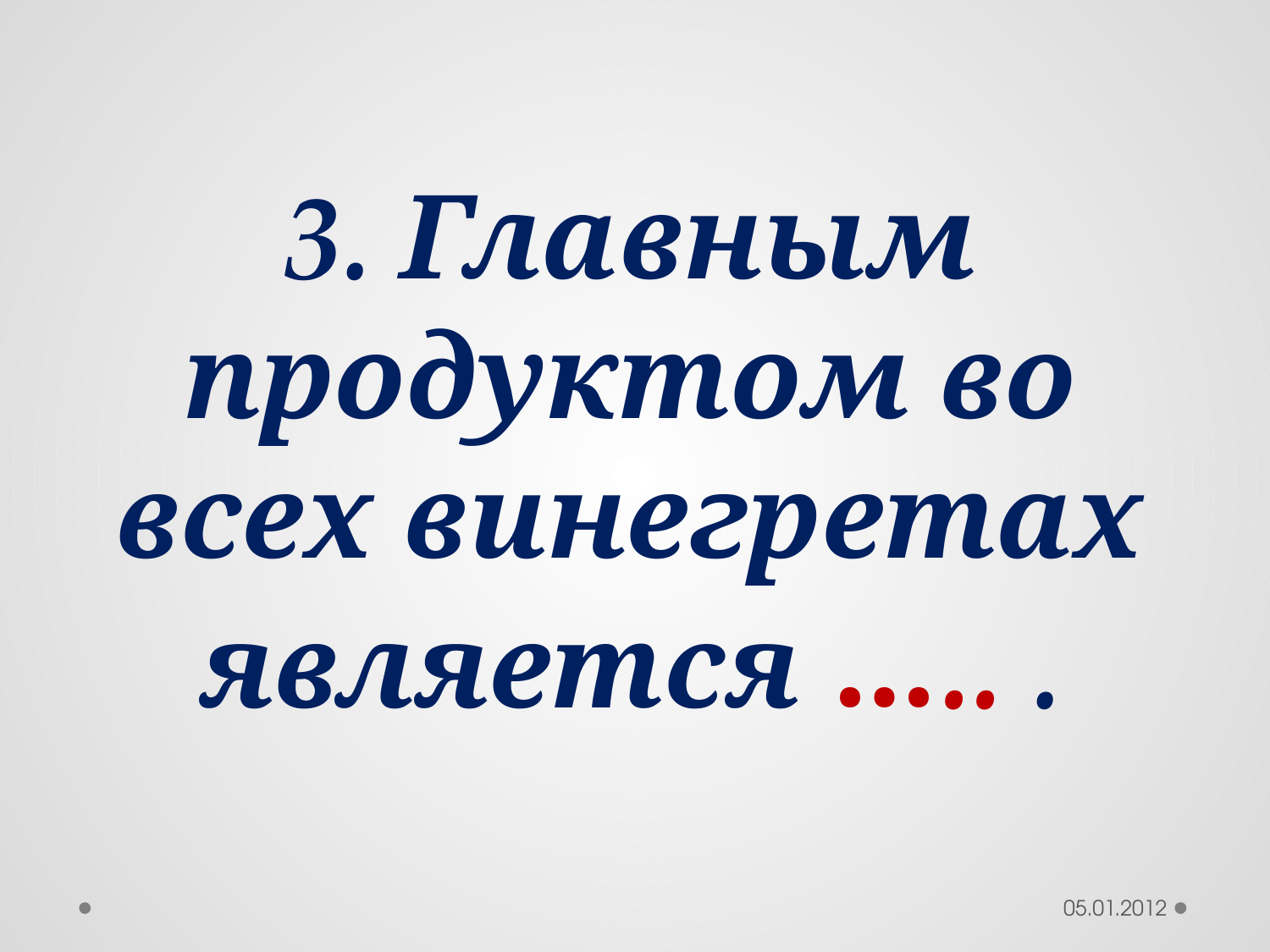

3. Главным продуктом во всех винегретах является ….. .
05.01.2012